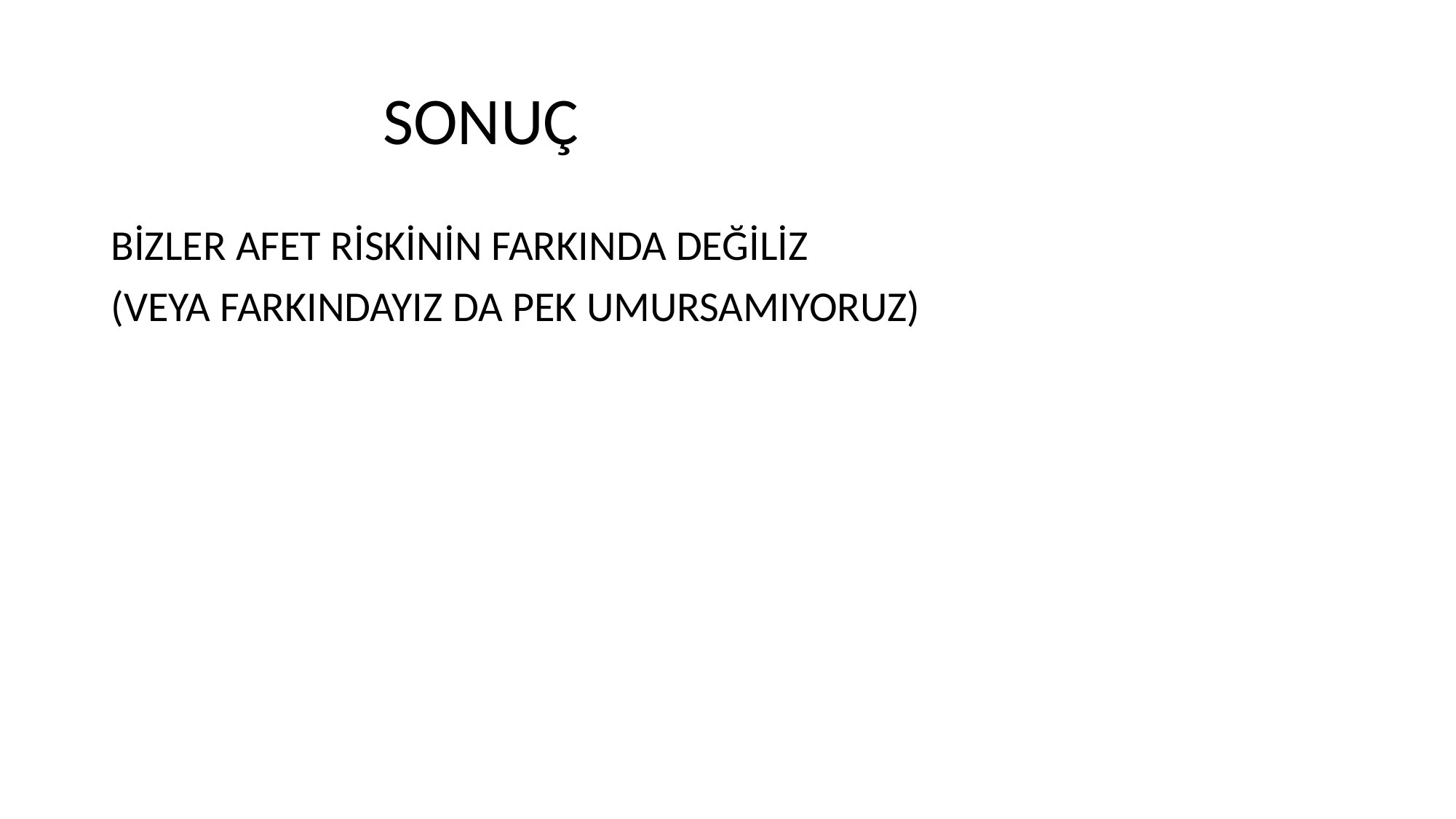

# SONUÇ
BİZLER AFET RİSKİNİN FARKINDA DEĞİLİZ
(VEYA FARKINDAYIZ DA PEK UMURSAMIYORUZ)